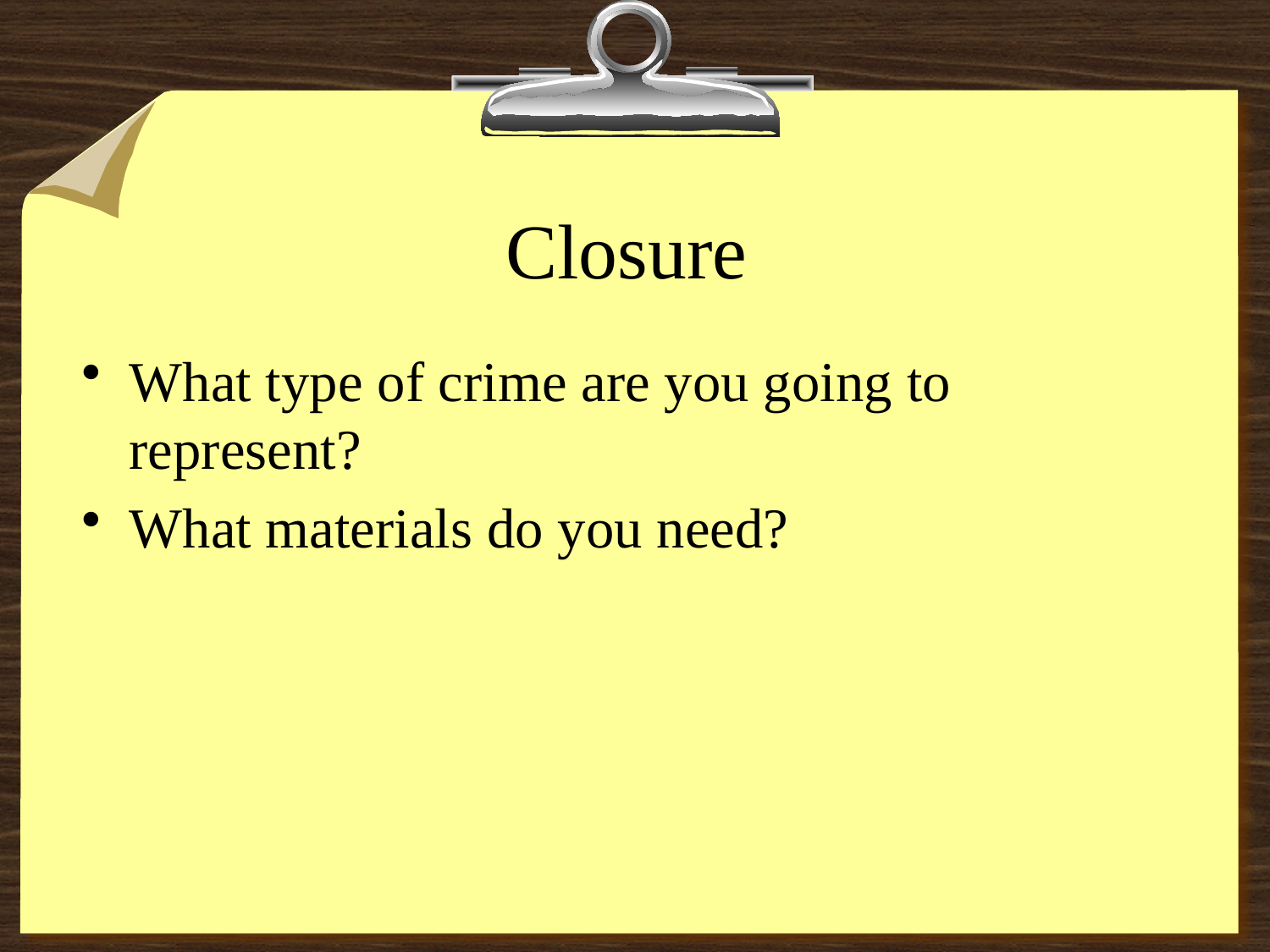

# Closure
What type of crime are you going to represent?
What materials do you need?